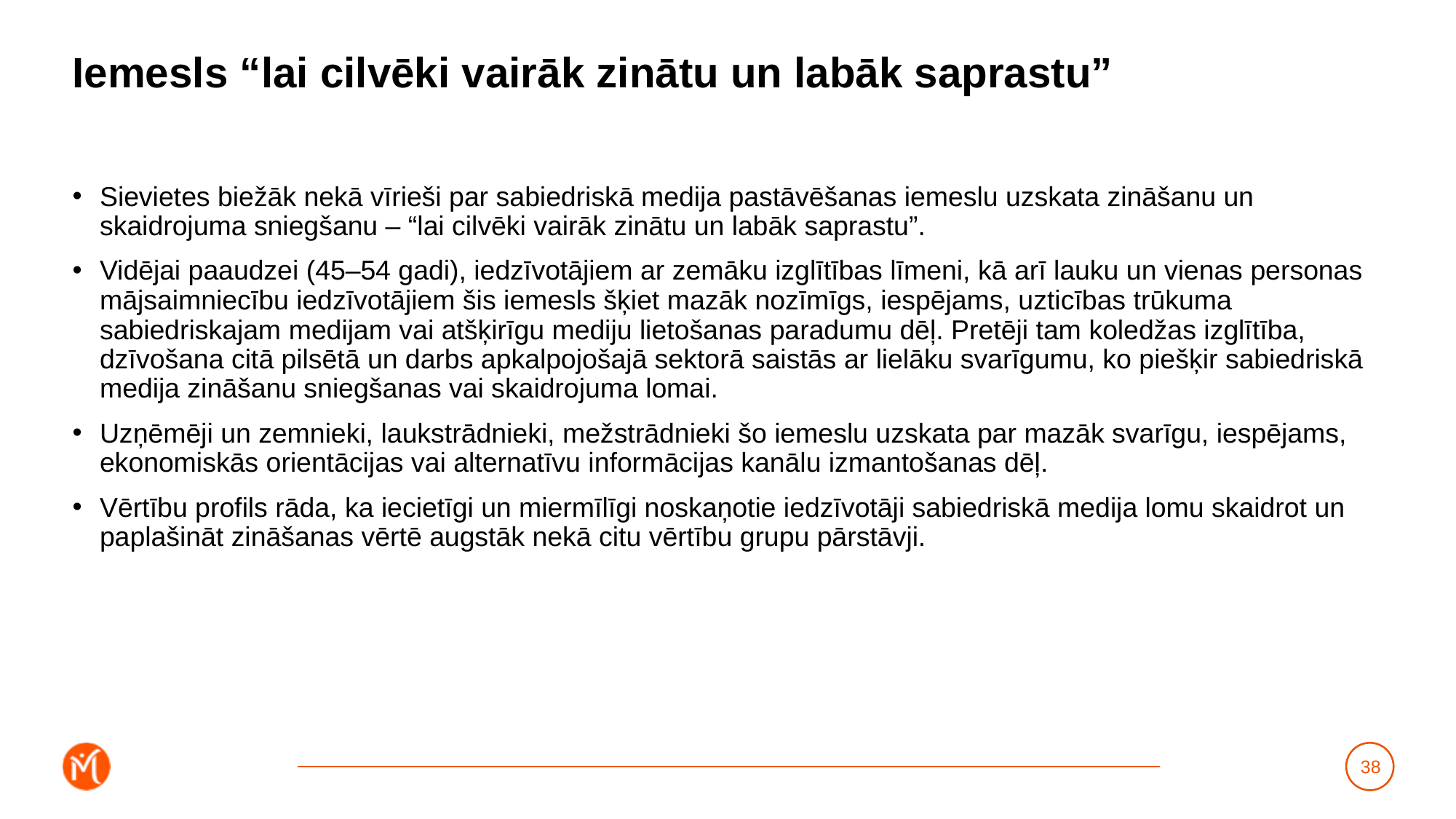

# Iemesls “lai cilvēki vairāk zinātu un labāk saprastu”
Sievietes biežāk nekā vīrieši par sabiedriskā medija pastāvēšanas iemeslu uzskata zināšanu un skaidrojuma sniegšanu – “lai cilvēki vairāk zinātu un labāk saprastu”.
Vidējai paaudzei (45–54 gadi), iedzīvotājiem ar zemāku izglītības līmeni, kā arī lauku un vienas personas mājsaimniecību iedzīvotājiem šis iemesls šķiet mazāk nozīmīgs, iespējams, uzticības trūkuma sabiedriskajam medijam vai atšķirīgu mediju lietošanas paradumu dēļ. Pretēji tam koledžas izglītība, dzīvošana citā pilsētā un darbs apkalpojošajā sektorā saistās ar lielāku svarīgumu, ko piešķir sabiedriskā medija zināšanu sniegšanas vai skaidrojuma lomai.
Uzņēmēji un zemnieki, laukstrādnieki, mežstrādnieki šo iemeslu uzskata par mazāk svarīgu, iespējams, ekonomiskās orientācijas vai alternatīvu informācijas kanālu izmantošanas dēļ.
Vērtību profils rāda, ka iecietīgi un miermīlīgi noskaņotie iedzīvotāji sabiedriskā medija lomu skaidrot un paplašināt zināšanas vērtē augstāk nekā citu vērtību grupu pārstāvji.
38